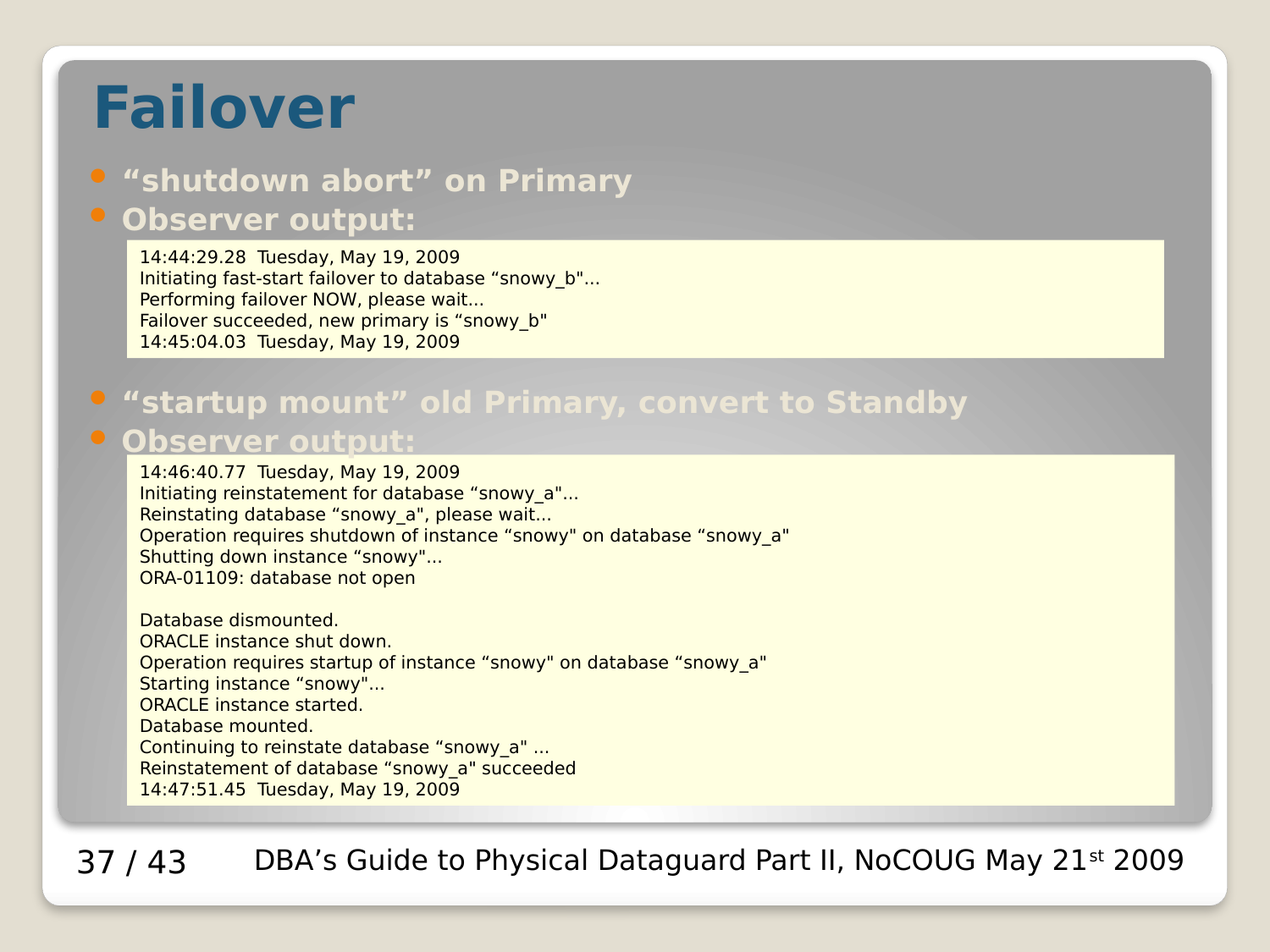

# Failover
“shutdown abort” on Primary
Observer output:
14:44:29.28  Tuesday, May 19, 2009
Initiating fast-start failover to database “snowy_b"...
Performing failover NOW, please wait...
Failover succeeded, new primary is “snowy_b"
14:45:04.03  Tuesday, May 19, 2009
“startup mount” old Primary, convert to Standby
Observer output:
14:46:40.77  Tuesday, May 19, 2009
Initiating reinstatement for database “snowy_a"...
Reinstating database “snowy_a", please wait...
Operation requires shutdown of instance “snowy" on database “snowy_a"
Shutting down instance “snowy"...
ORA-01109: database not open

Database dismounted.
ORACLE instance shut down.
Operation requires startup of instance “snowy" on database “snowy_a"
Starting instance “snowy"...
ORACLE instance started.
Database mounted.
Continuing to reinstate database “snowy_a" ...
Reinstatement of database “snowy_a" succeeded
14:47:51.45  Tuesday, May 19, 2009